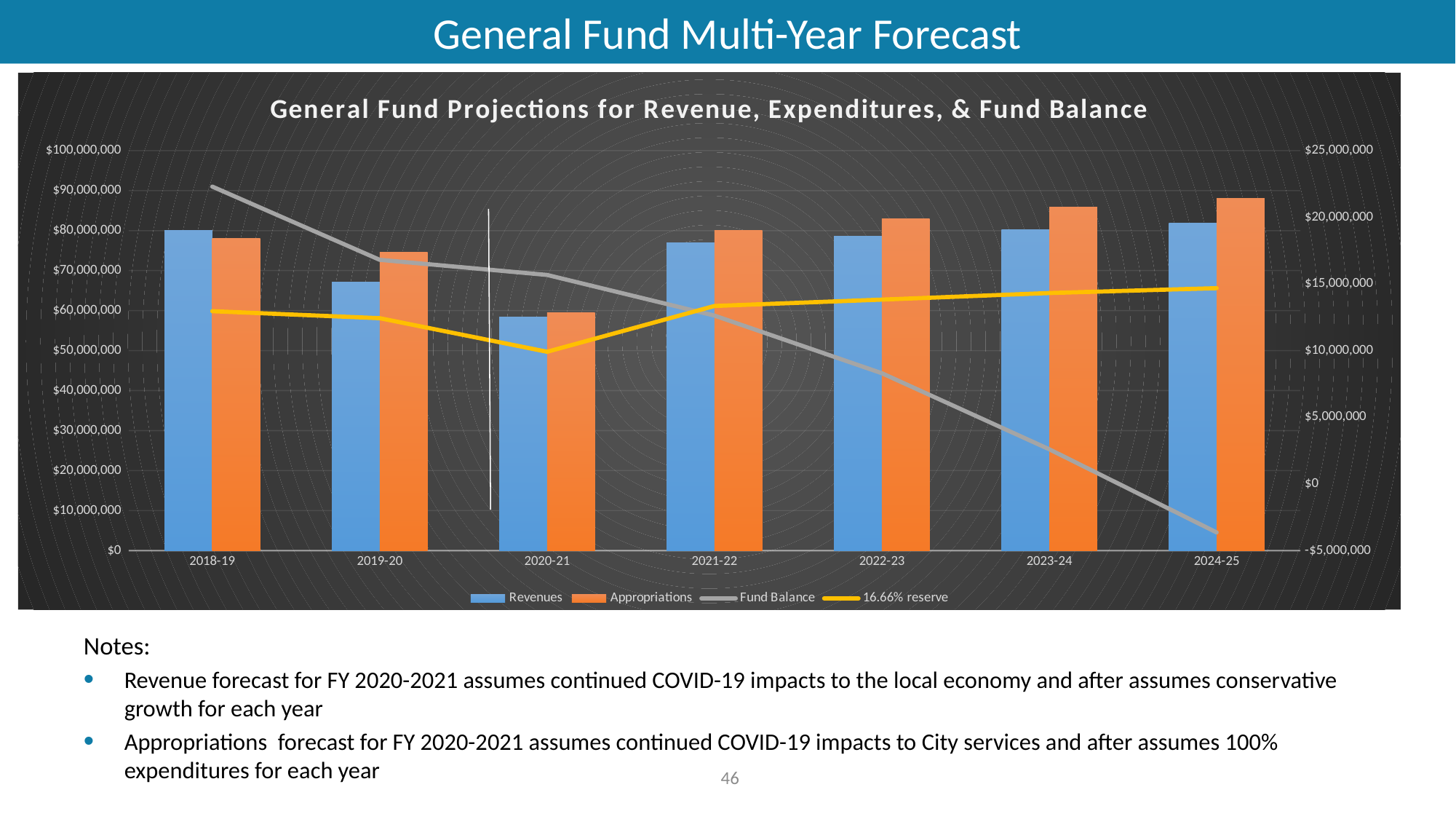

# General Fund Multi-Year Forecast

### Chart: General Fund Projections for Revenue, Expenditures, & Fund Balance

| Category | Revenues | Appropriations | Fund Balance | 16.66% reserve |
|---|---|---|---|---|
| 2018-19 | 80014542.0 | 78056312.0 | 22298953.0 | 12956700.37792 |
| 2019-20 | 67107993.29980385 | 74595883.0 | 16811063.299803853 | 12432149.86078 |
| 2020-21 | 58328024.0 | 59462213.0 | 15676874.299803853 | 9909972.41858 |
| 2021-22 | 77036779.92399 | 80089122.1259 | 12624532.097893849 | 13347653.093502494 |
| 2022-23 | 78622452.0833498 | 82945245.866895 | 8301738.314348638 | 13823654.676176721 |
| 2023-24 | 80220799.2827232 | 85921209.14763376 | 2601328.44943808 | 14319628.716544643 |
| 2024-25 | 81859886.73331526 | 88100603.75777674 | -3639388.575023398 | 14682846.622271072 |

Notes:
Revenue forecast for FY 2020-2021 assumes continued COVID-19 impacts to the local economy and after assumes conservative growth for each year
Appropriations  forecast for FY 2020-2021 assumes continued COVID-19 impacts to City services and after assumes 100% expenditures for each year

46